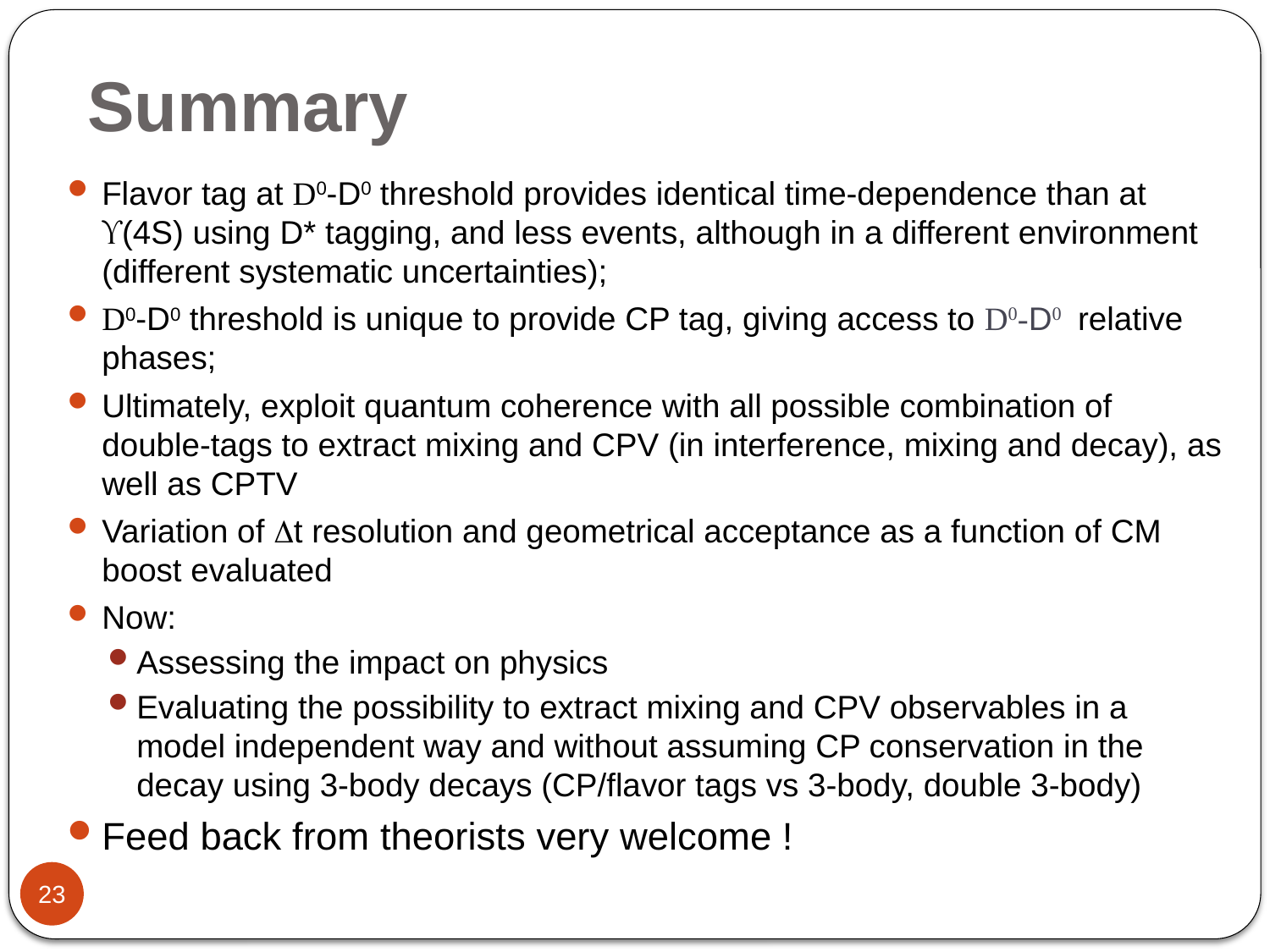

# Summary
Flavor tag at D0-D0 threshold provides identical time-dependence than at ϒ(4S) using D* tagging, and less events, although in a different environment (different systematic uncertainties);
D0-D0 threshold is unique to provide CP tag, giving access to D0-D0  relative phases;
Ultimately, exploit quantum coherence with all possible combination of double-tags to extract mixing and CPV (in interference, mixing and decay), as well as CPTV
Variation of Δt resolution and geometrical acceptance as a function of CM boost evaluated
Now:
Assessing the impact on physics
Evaluating the possibility to extract mixing and CPV observables in a model independent way and without assuming CP conservation in the decay using 3-body decays (CP/flavor tags vs 3-body, double 3-body)
Feed back from theorists very welcome !

23